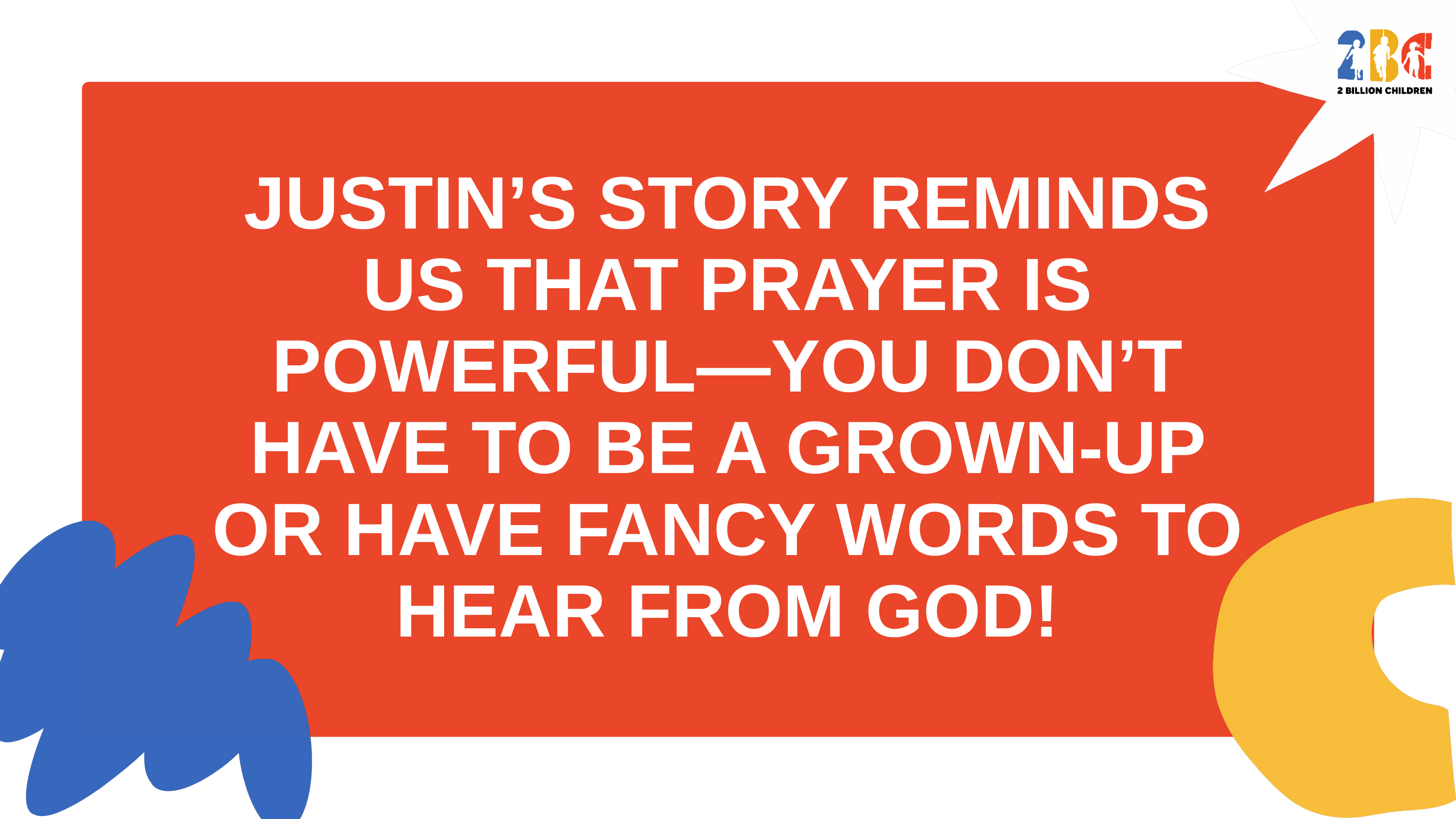

JUSTIN’S STORY REMINDS US THAT PRAYER IS POWERFUL—YOU DON’T HAVE TO BE A GROWN-UP OR HAVE FANCY WORDS TO HEAR FROM GOD!